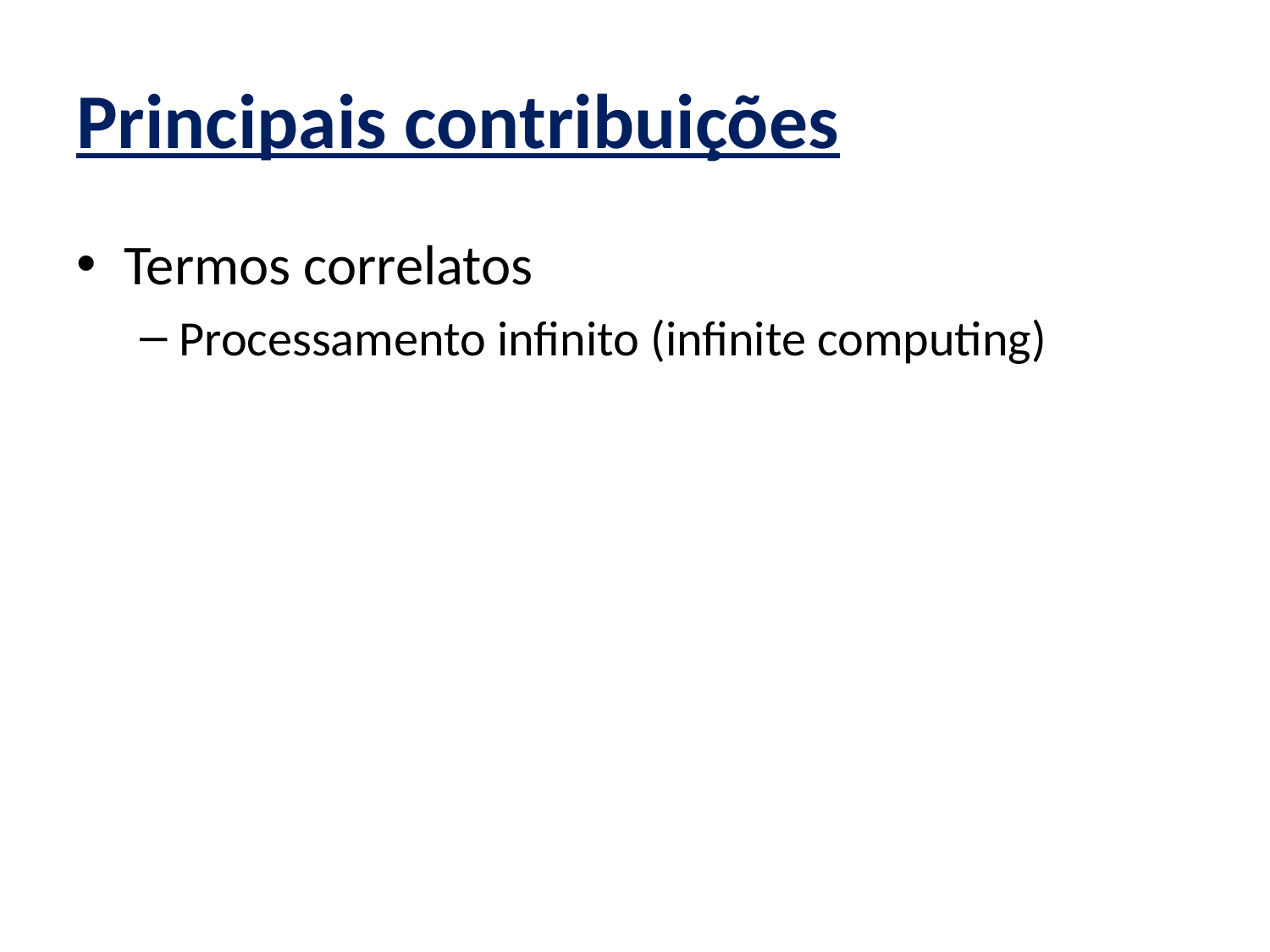

# Principais contribuições
Termos correlatos
Processamento infinito (infinite computing)